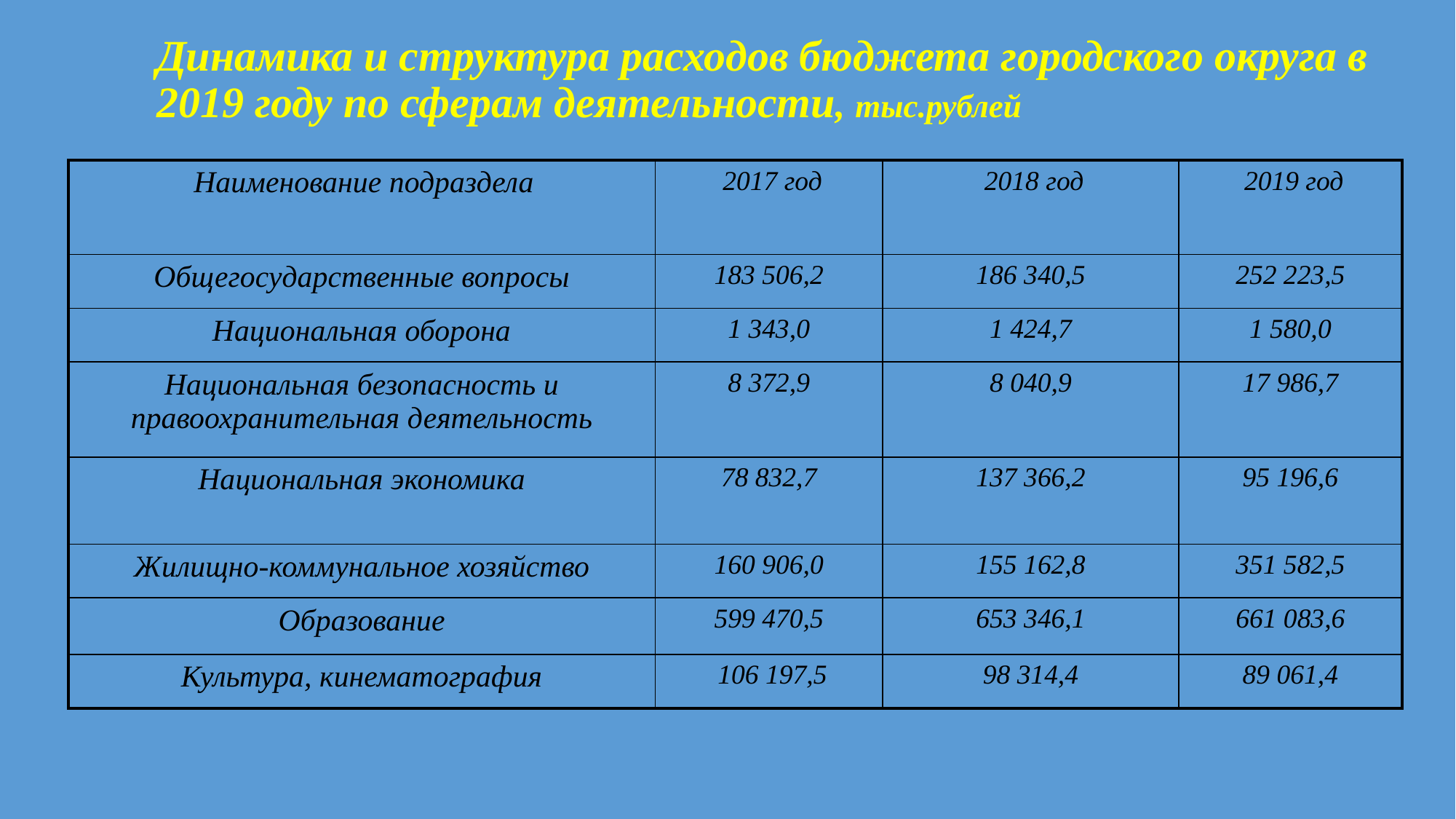

Динамика и структура расходов бюджета городского округа в 2019 году по сферам деятельности, тыс.рублей
| Наименование подраздела | 2017 год | 2018 год | 2019 год |
| --- | --- | --- | --- |
| Общегосударственные вопросы | 183 506,2 | 186 340,5 | 252 223,5 |
| Национальная оборона | 1 343,0 | 1 424,7 | 1 580,0 |
| Национальная безопасность и правоохранительная деятельность | 8 372,9 | 8 040,9 | 17 986,7 |
| Национальная экономика | 78 832,7 | 137 366,2 | 95 196,6 |
| Жилищно-коммунальное хозяйство | 160 906,0 | 155 162,8 | 351 582,5 |
| Образование | 599 470,5 | 653 346,1 | 661 083,6 |
| Культура, кинематография | 106 197,5 | 98 314,4 | 89 061,4 |